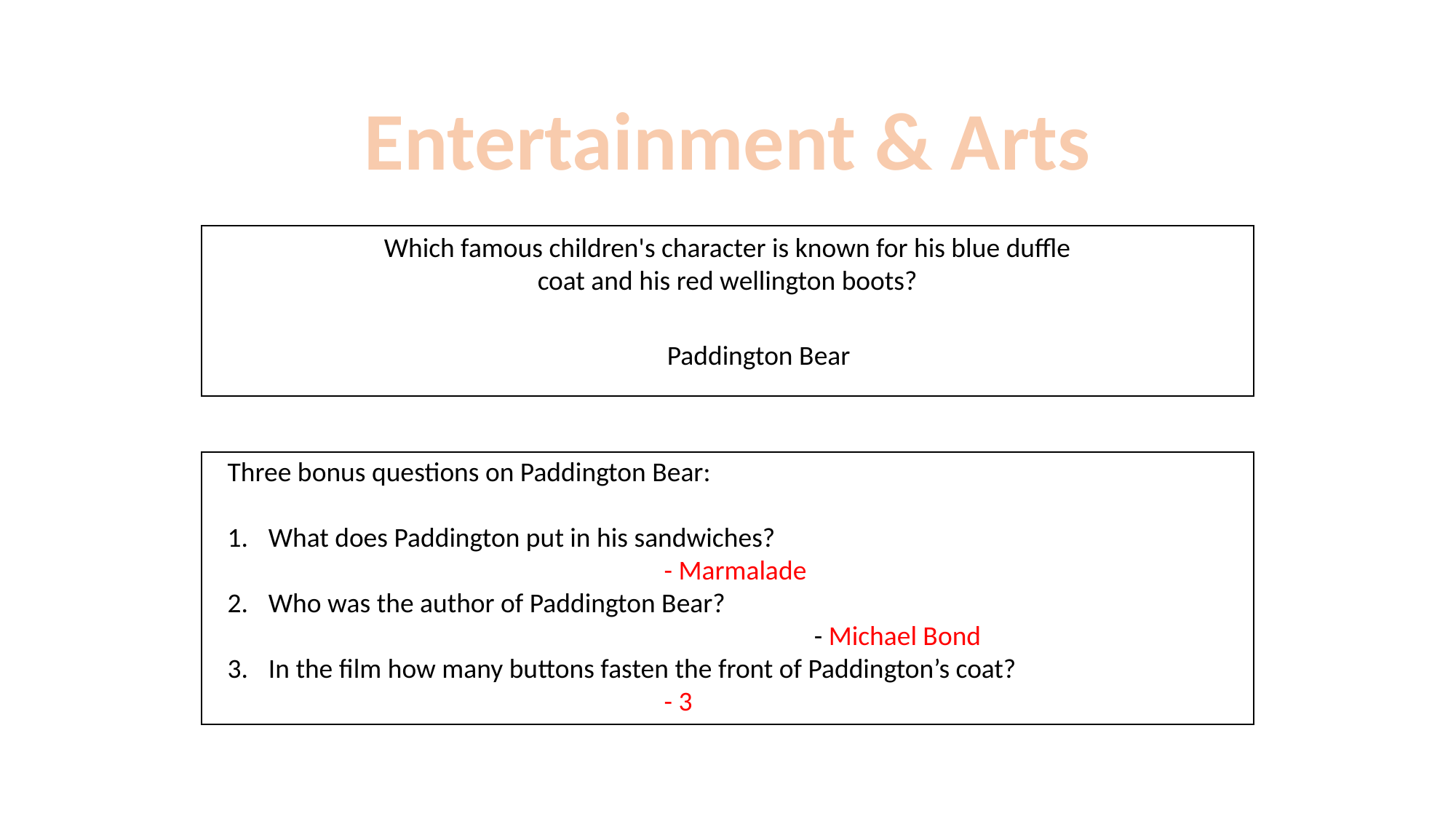

Entertainment & Arts
Which famous children's character is known for his blue duffle coat and his red wellington boots?

Paddington Bear
Three bonus questions on Paddington Bear:

What does Paddington put in his sandwiches?
				- Marmalade
Who was the author of Paddington Bear?									- Michael Bond
In the film how many buttons fasten the front of Paddington’s coat?
- 3